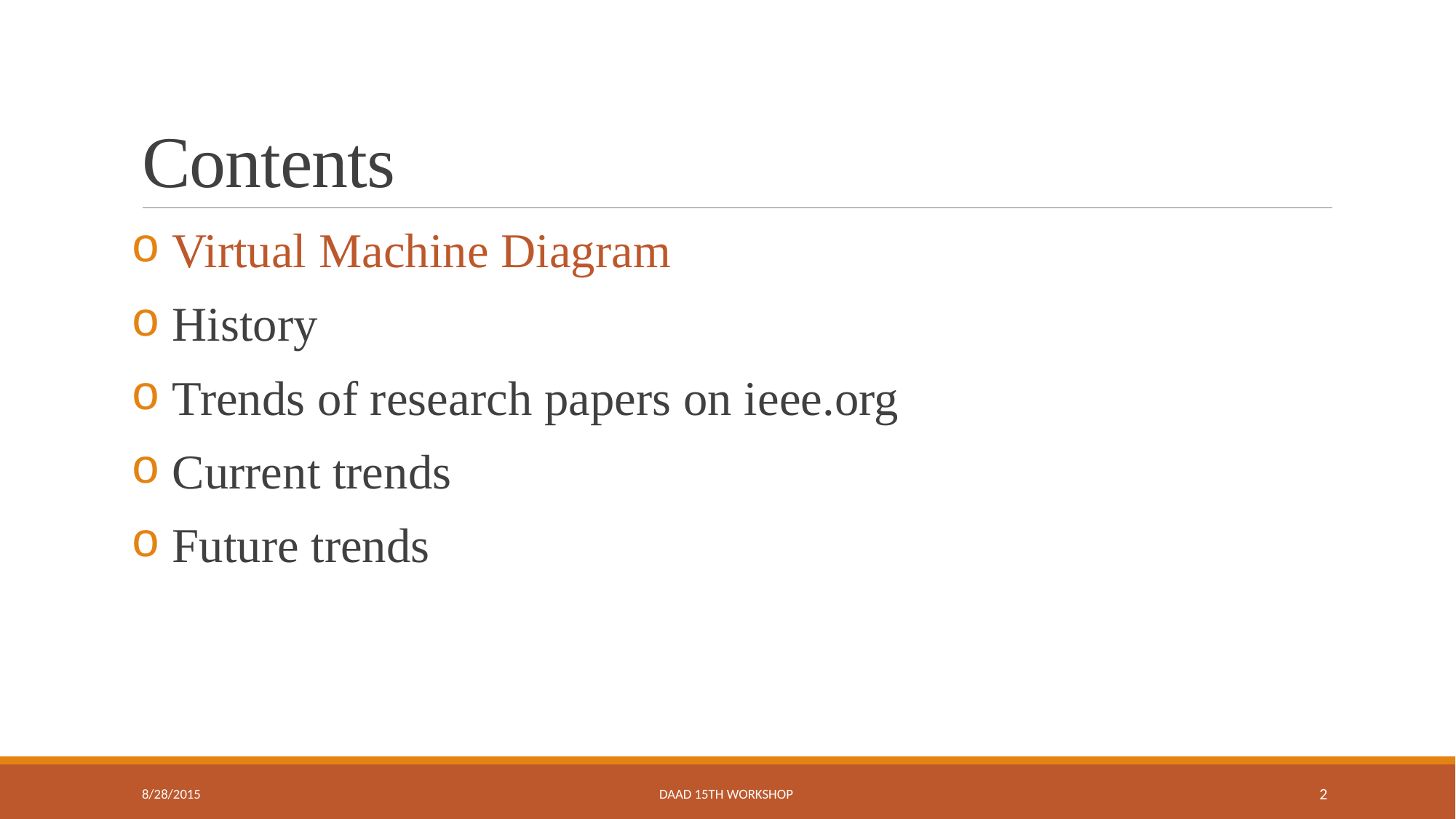

# Contents
 Virtual Machine Diagram
 History
 Trends of research papers on ieee.org
 Current trends
 Future trends

8/28/2015
DAAD 15th Workshop
2